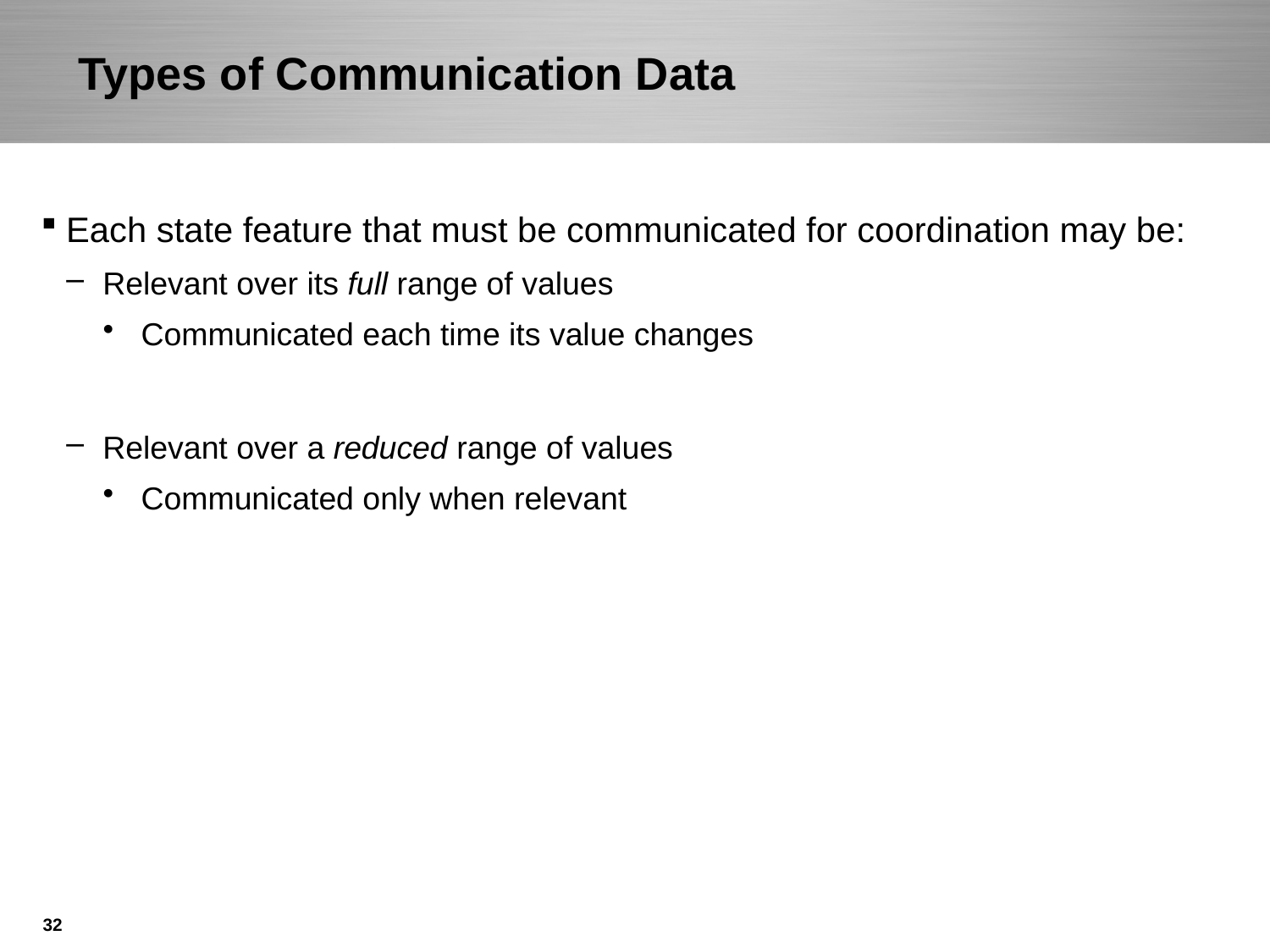

# Types of Communication Data
Each state feature that must be communicated for coordination may be:
Relevant over its full range of values
Communicated each time its value changes

Relevant over a reduced range of values
Communicated only when relevant